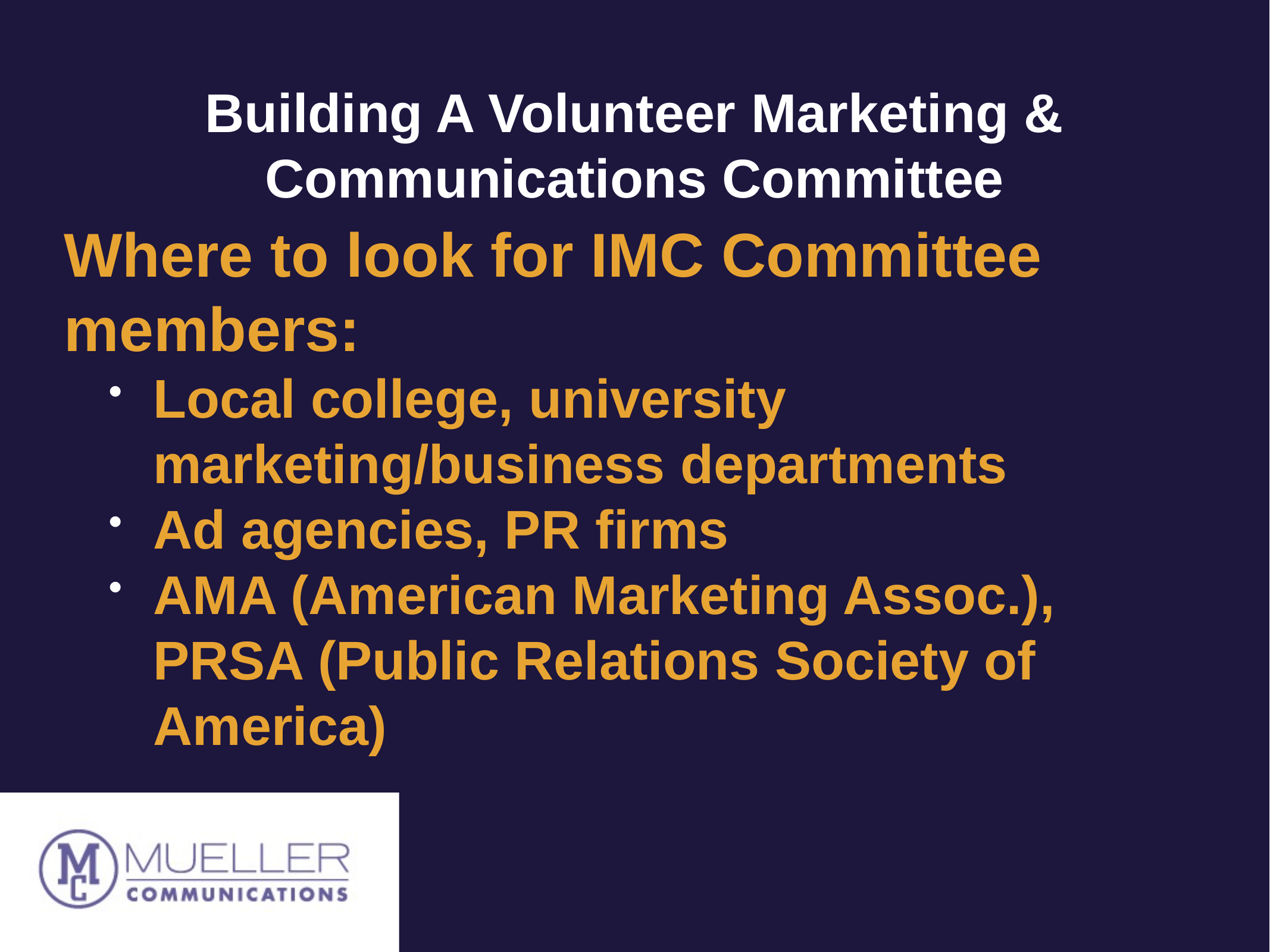

12
# Building A Volunteer Marketing & Communications Committee
Where to look for IMC Committee members:
Local college, university marketing/business departments
Ad agencies, PR firms
AMA (American Marketing Assoc.), PRSA (Public Relations Society of America)